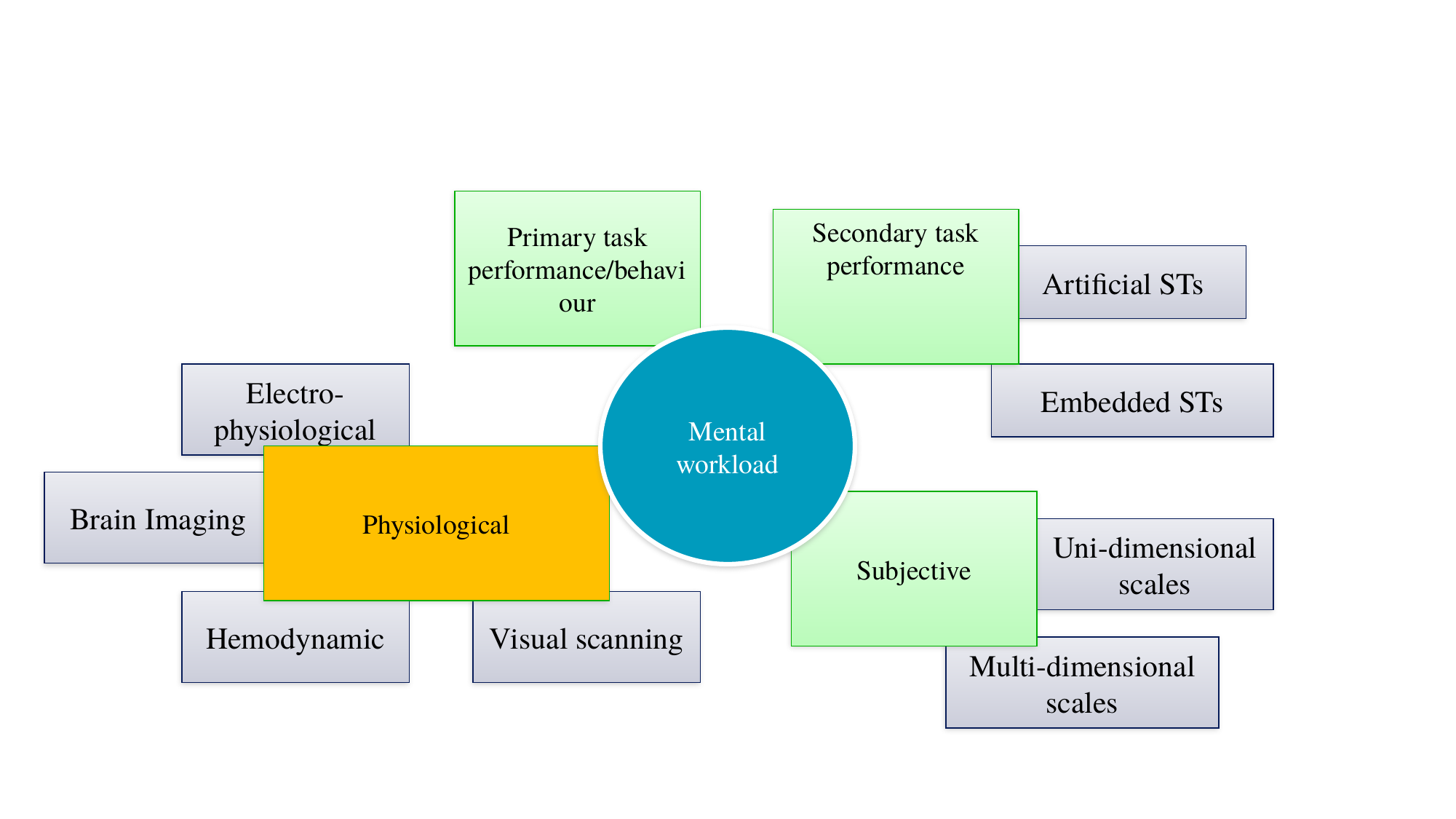

# Categories of mental workload measure commonly used
Primary task performance/behaviour
Secondary task performance
Artificial STs
Mental workload
Electro-physiological
Embedded STs
Physiological
Brain Imaging
Subjective
Uni-dimensional scales
Hemodynamic
Visual scanning
Multi-dimensional scales